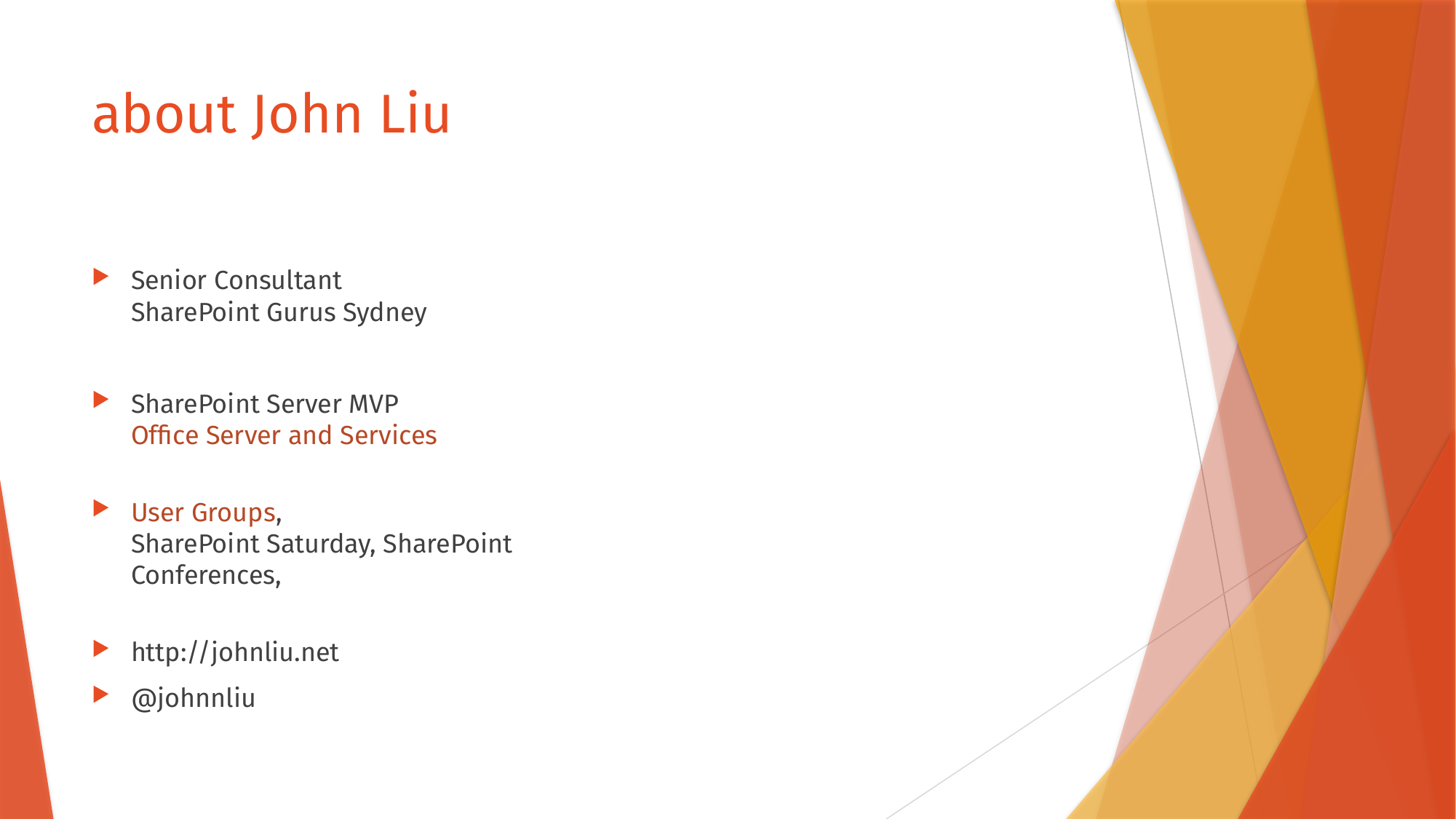

# about John Liu
Senior Consultant
SharePoint Gurus Sydney

SharePoint Server MVP
Office Server and Services
User Groups,
SharePoint Saturday, SharePoint Conferences,
http://johnliu.net
@johnnliu